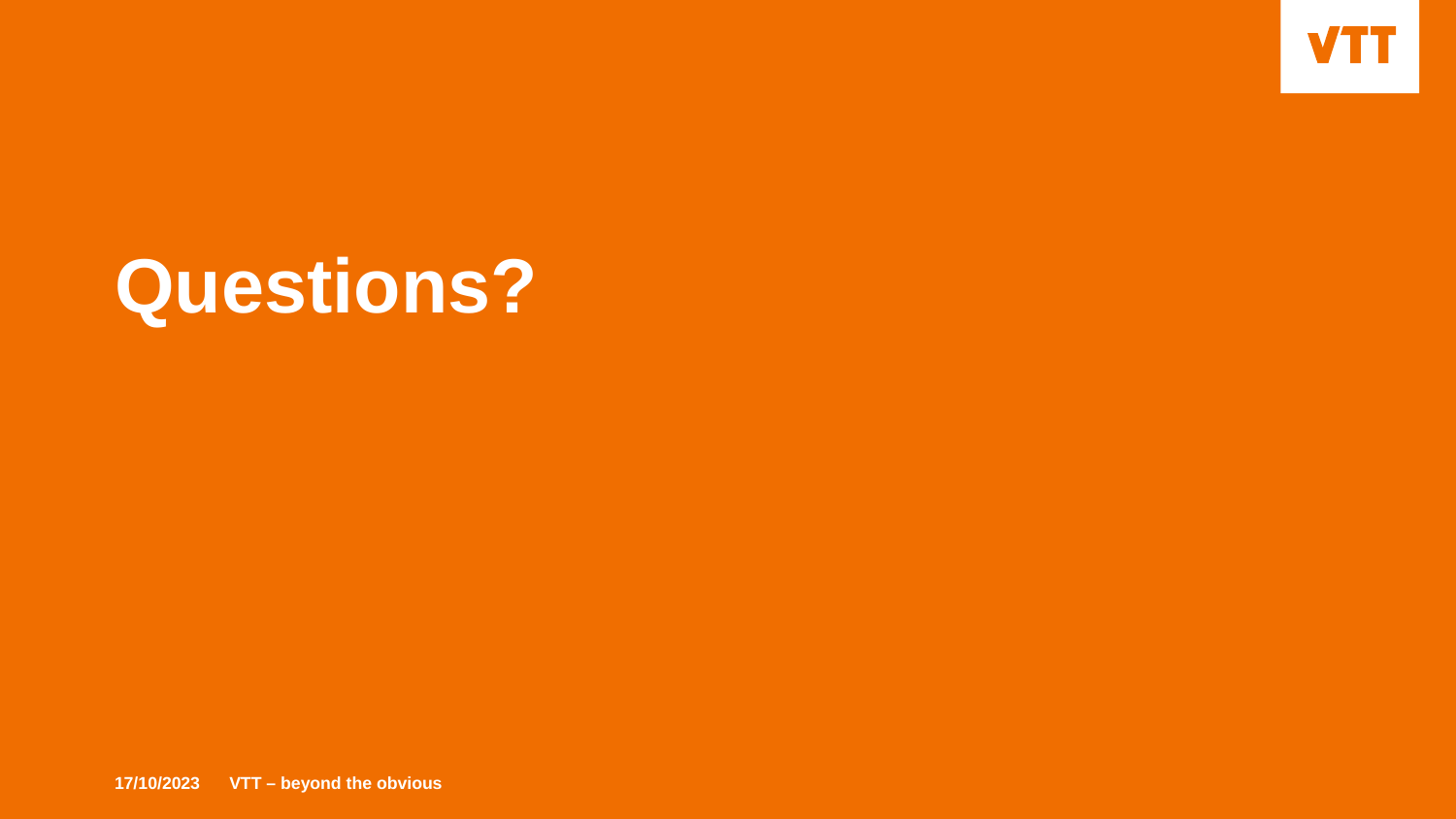

# Questions?
17/10/2023
VTT – beyond the obvious